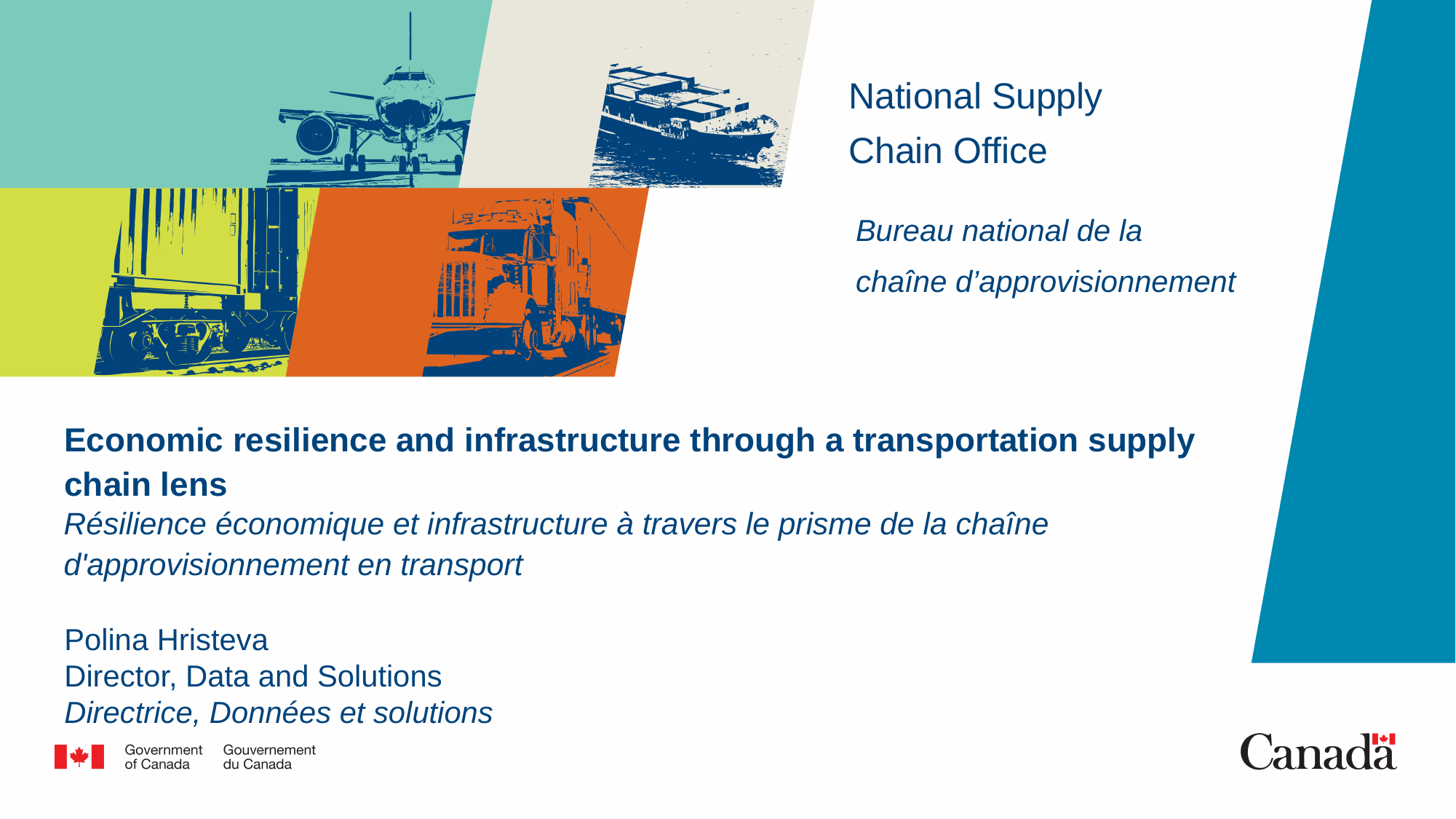

Bureau national de la chaîne d’approvisionnement
# Economic resilience and infrastructure through a transportation supply chain lens
Résilience économique et infrastructure à travers le prisme de la chaîne d'approvisionnement en transport
Polina Hristeva
Director, Data and Solutions
Directrice, Données et solutions